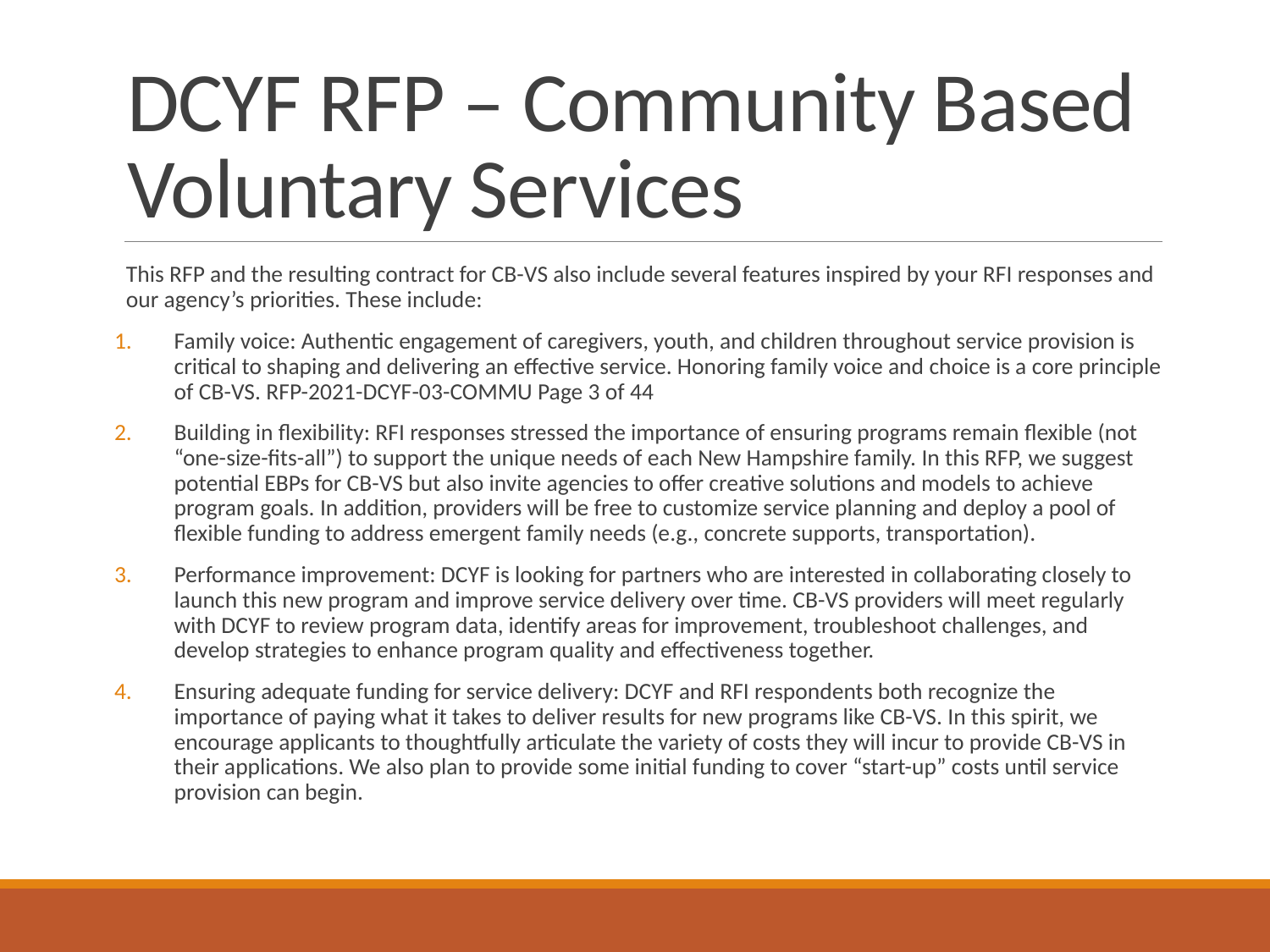

# DCYF RFP – Community Based Voluntary Services
This RFP and the resulting contract for CB-VS also include several features inspired by your RFI responses and our agency’s priorities. These include:
Family voice: Authentic engagement of caregivers, youth, and children throughout service provision is critical to shaping and delivering an effective service. Honoring family voice and choice is a core principle of CB-VS. RFP-2021-DCYF-03-COMMU Page 3 of 44
Building in flexibility: RFI responses stressed the importance of ensuring programs remain flexible (not “one-size-fits-all”) to support the unique needs of each New Hampshire family. In this RFP, we suggest potential EBPs for CB-VS but also invite agencies to offer creative solutions and models to achieve program goals. In addition, providers will be free to customize service planning and deploy a pool of flexible funding to address emergent family needs (e.g., concrete supports, transportation).
Performance improvement: DCYF is looking for partners who are interested in collaborating closely to launch this new program and improve service delivery over time. CB-VS providers will meet regularly with DCYF to review program data, identify areas for improvement, troubleshoot challenges, and develop strategies to enhance program quality and effectiveness together.
Ensuring adequate funding for service delivery: DCYF and RFI respondents both recognize the importance of paying what it takes to deliver results for new programs like CB-VS. In this spirit, we encourage applicants to thoughtfully articulate the variety of costs they will incur to provide CB-VS in their applications. We also plan to provide some initial funding to cover “start-up” costs until service provision can begin.